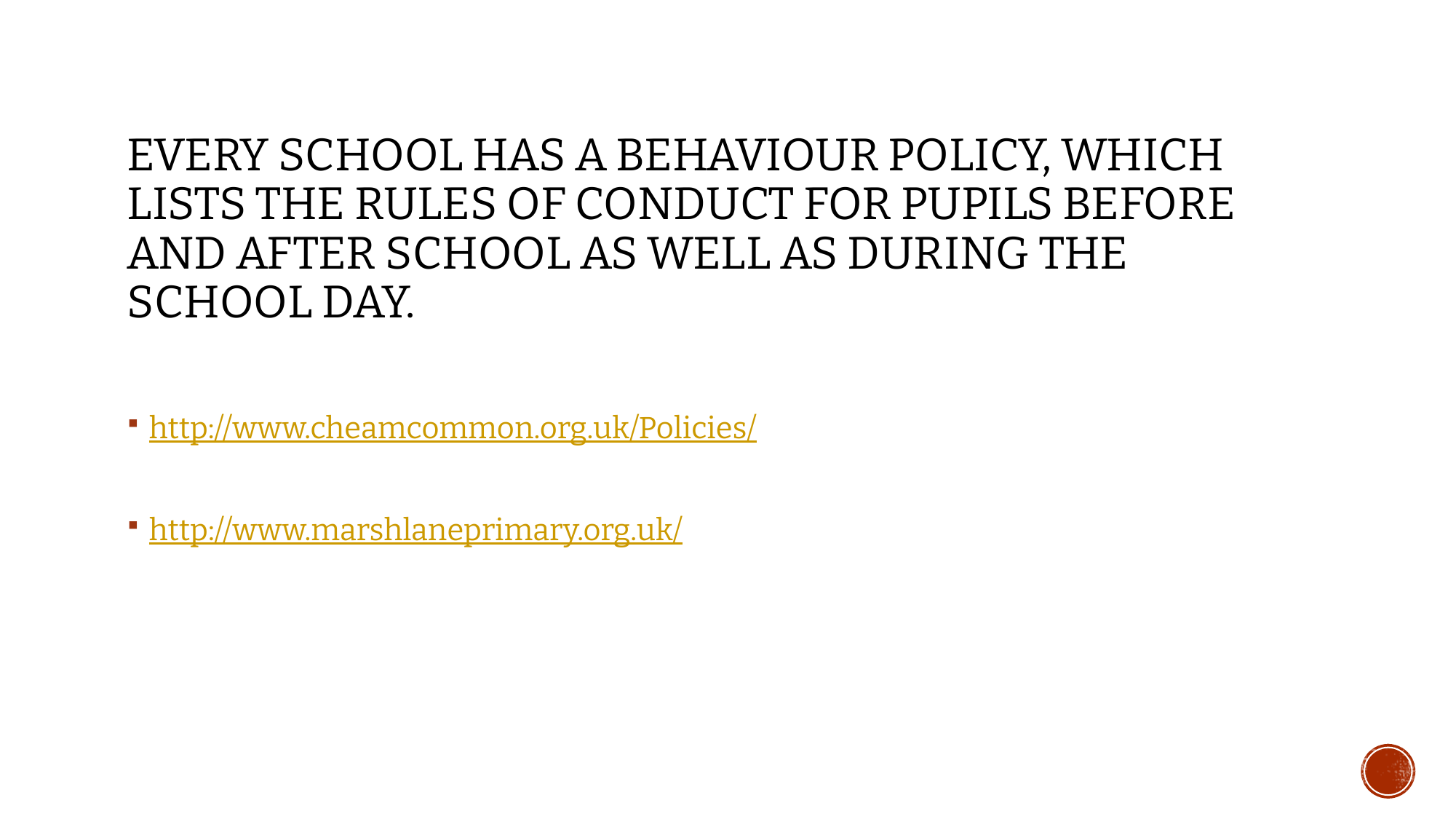

# Every school has a behaviour policy, which lists the rules of conduct for pupils before and after school as well as during the school day.
http://www.cheamcommon.org.uk/Policies/

http://www.marshlaneprimary.org.uk/